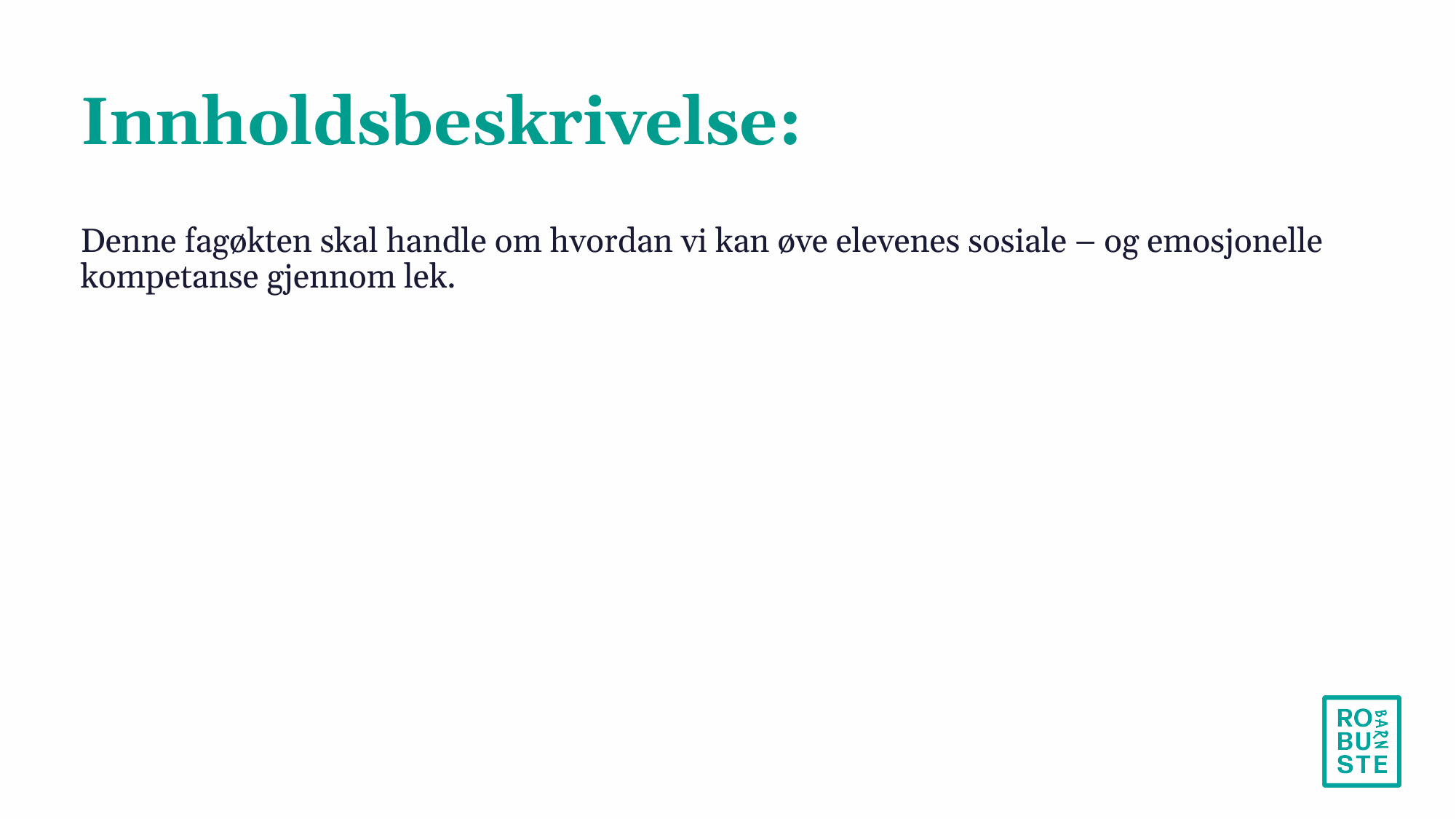

# Innholdsbeskrivelse:
Denne fagøkten skal handle om hvordan vi kan øve elevenes sosiale – og emosjonelle kompetanse gjennom lek.